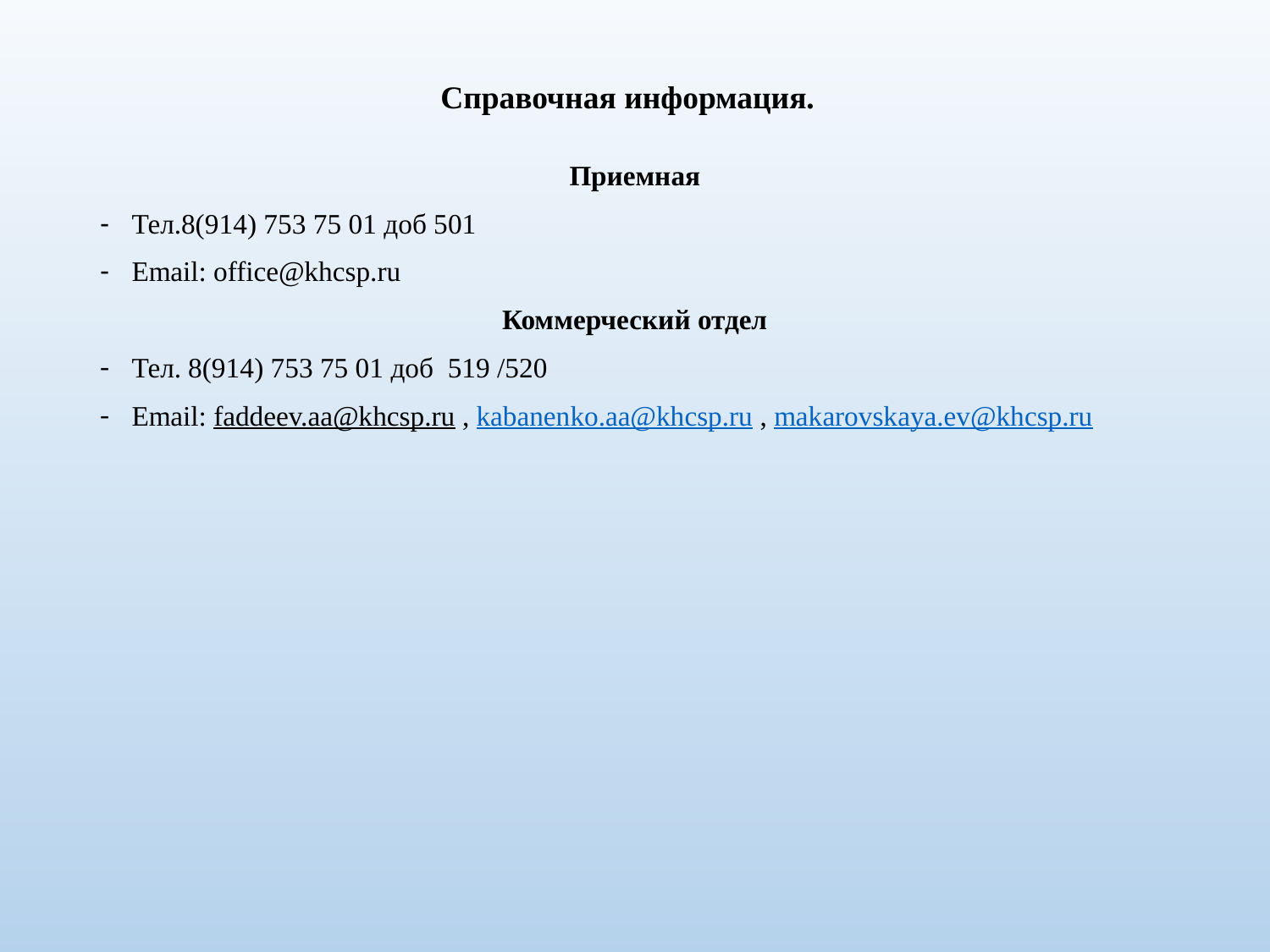

# Справочная информация.
Приемная
Тел.8(914) 753 75 01 доб 501
Email: office@khcsp.ru
Коммерческий отдел
Тел. 8(914) 753 75 01 доб  519 /520
Email: faddeev.aa@khcsp.ru , kabanenko.aa@khcsp.ru , makarovskaya.ev@khcsp.ru